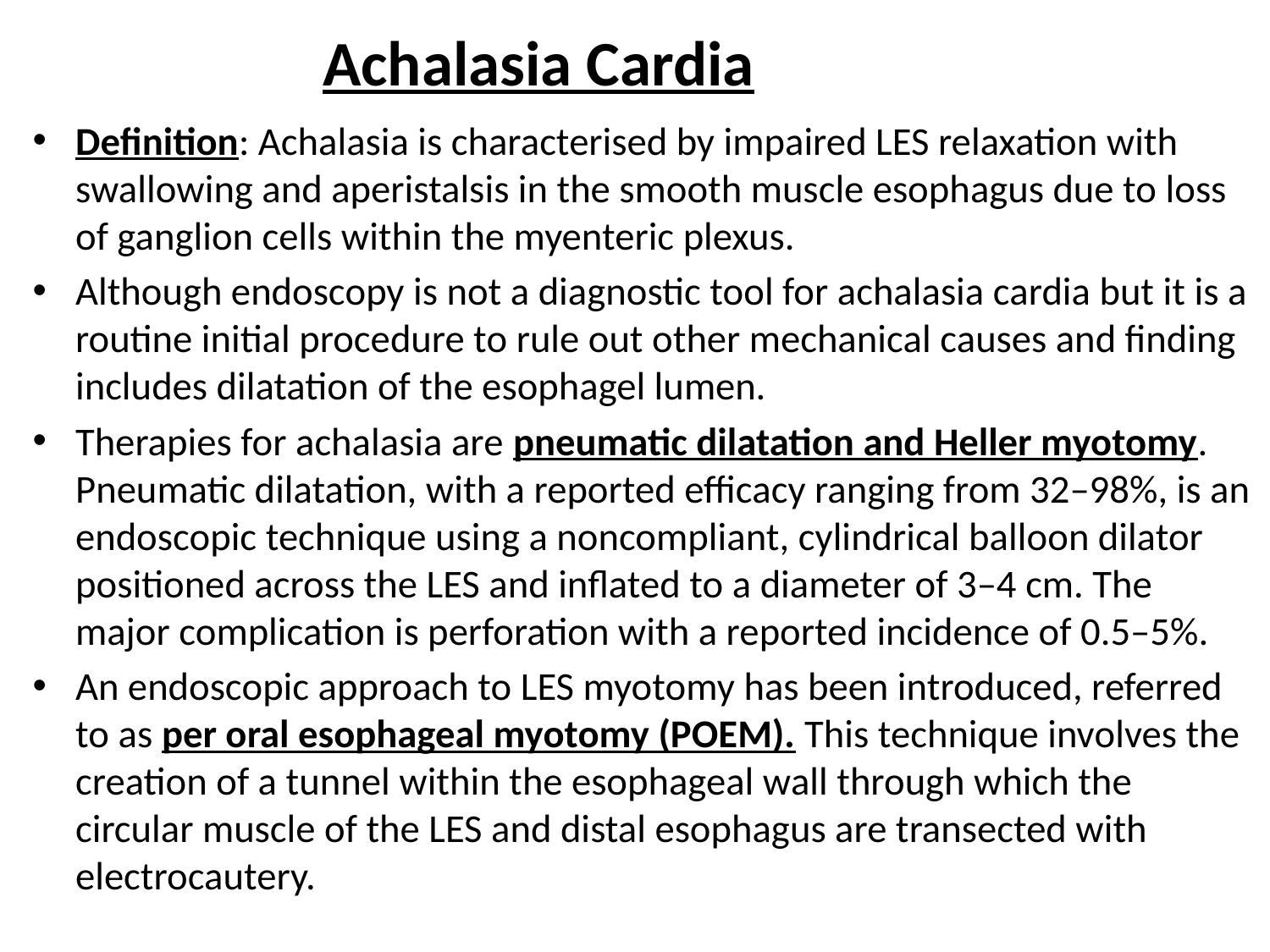

# Achalasia Cardia
Definition: Achalasia is characterised by impaired LES relaxation with swallowing and aperistalsis in the smooth muscle esophagus due to loss of ganglion cells within the myenteric plexus.
Although endoscopy is not a diagnostic tool for achalasia cardia but it is a routine initial procedure to rule out other mechanical causes and finding includes dilatation of the esophagel lumen.
Therapies for achalasia are pneumatic dilatation and Heller myotomy. Pneumatic dilatation, with a reported efficacy ranging from 32–98%, is an endoscopic technique using a noncompliant, cylindrical balloon dilator positioned across the LES and inflated to a diameter of 3–4 cm. The major complication is perforation with a reported incidence of 0.5–5%.
An endoscopic approach to LES myotomy has been introduced, referred to as per oral esophageal myotomy (POEM). This technique involves the creation of a tunnel within the esophageal wall through which the circular muscle of the LES and distal esophagus are transected with electrocautery.